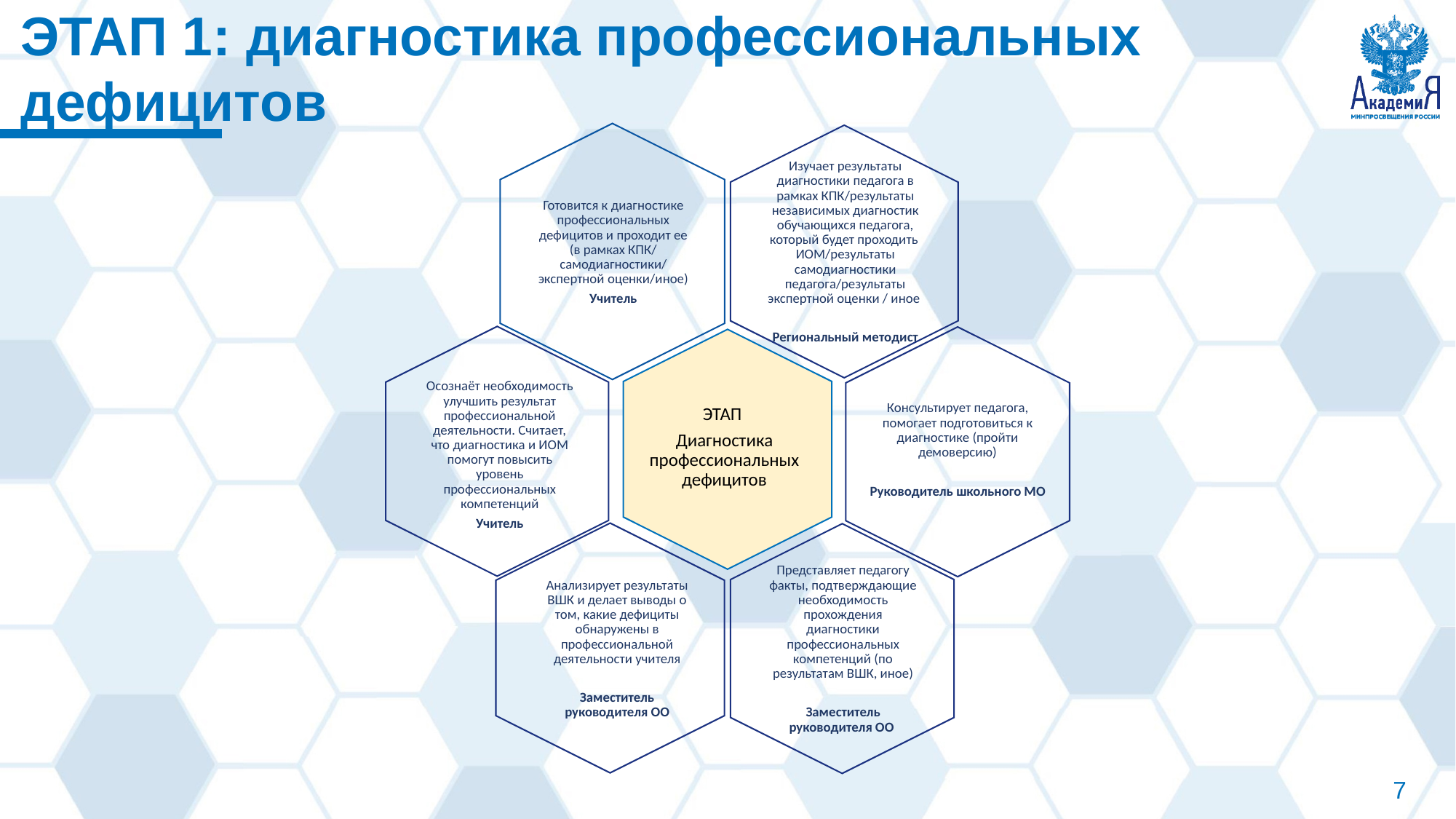

ЭТАП 1: диагностика профессиональных дефицитов

Готовится к диагностике профессиональных дефицитов и проходит ее (в рамках КПК/ самодиагностики/ экспертной оценки/иное)
Учитель

Изучает результаты диагностики педагога в рамках КПК/результаты независимых диагностик обучающихся педагога, который будет проходить  ИОМ/результаты самодиагностики педагога/результаты экспертной оценки / иное

Региональный методист

Осознаёт необходимость улучшить результат профессиональной деятельности. Считает, что диагностика и ИОМ помогут повысить уровень профессиональных компетенций
Учитель

Консультирует педагога, помогает подготовиться к диагностике (пройти демоверсию)

Руководитель школьного МО

ЭТАП
Диагностика профессиональных дефицитов

Анализирует результаты ВШК и делает выводы о том, какие дефициты обнаружены в профессиональной деятельности учителя

Заместитель руководителя ОО

Представляет педагогу факты, подтверждающие необходимость прохождения диагностики профессиональных компетенций (по результатам ВШК, иное)

Заместитель руководителя ОО